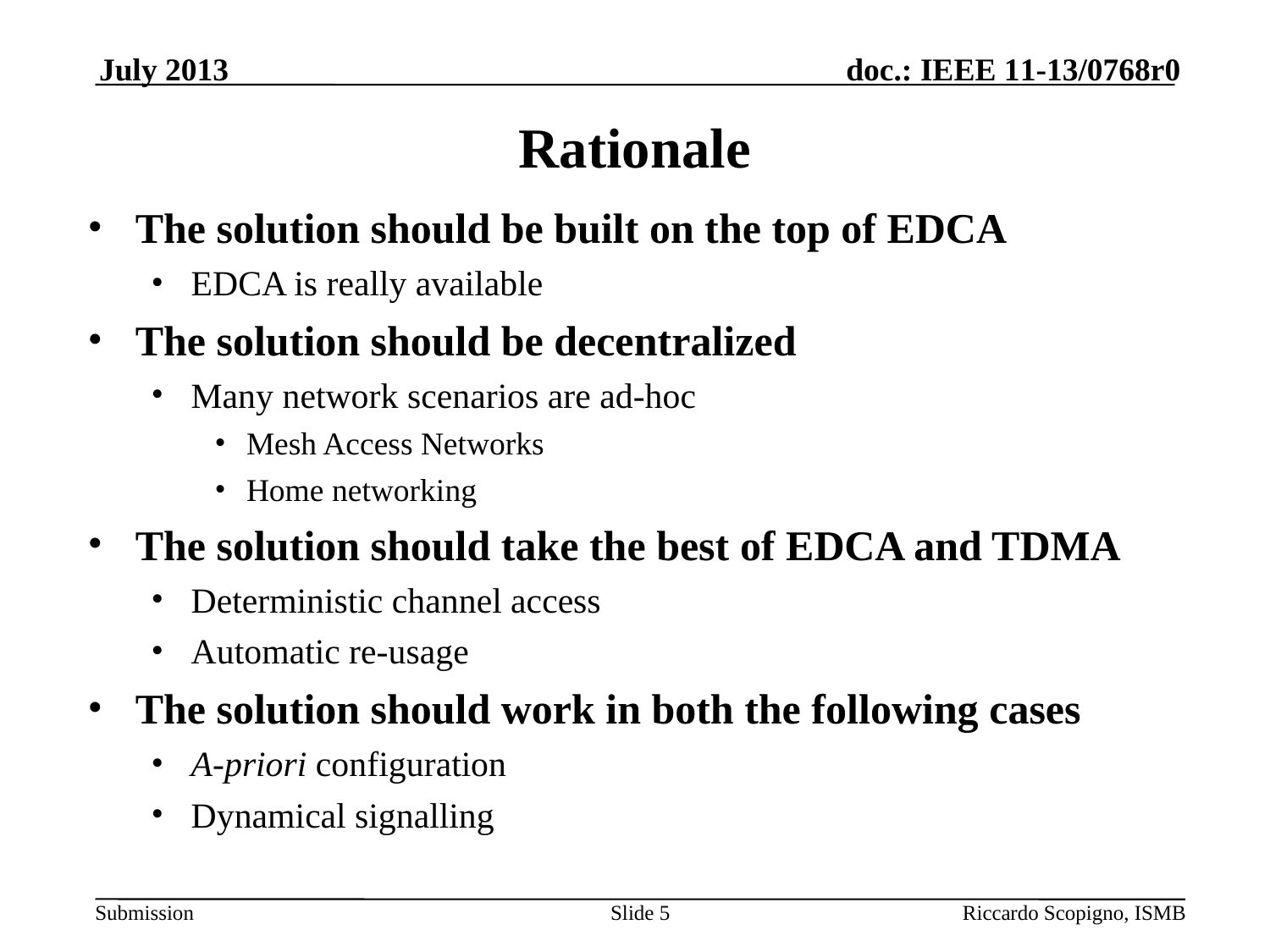

July 2013
# Rationale
The solution should be built on the top of EDCA
EDCA is really available
The solution should be decentralized
Many network scenarios are ad-hoc
Mesh Access Networks
Home networking
The solution should take the best of EDCA and TDMA
Deterministic channel access
Automatic re-usage
The solution should work in both the following cases
A-priori configuration
Dynamical signalling

Slide 5
Riccardo Scopigno, ISMB